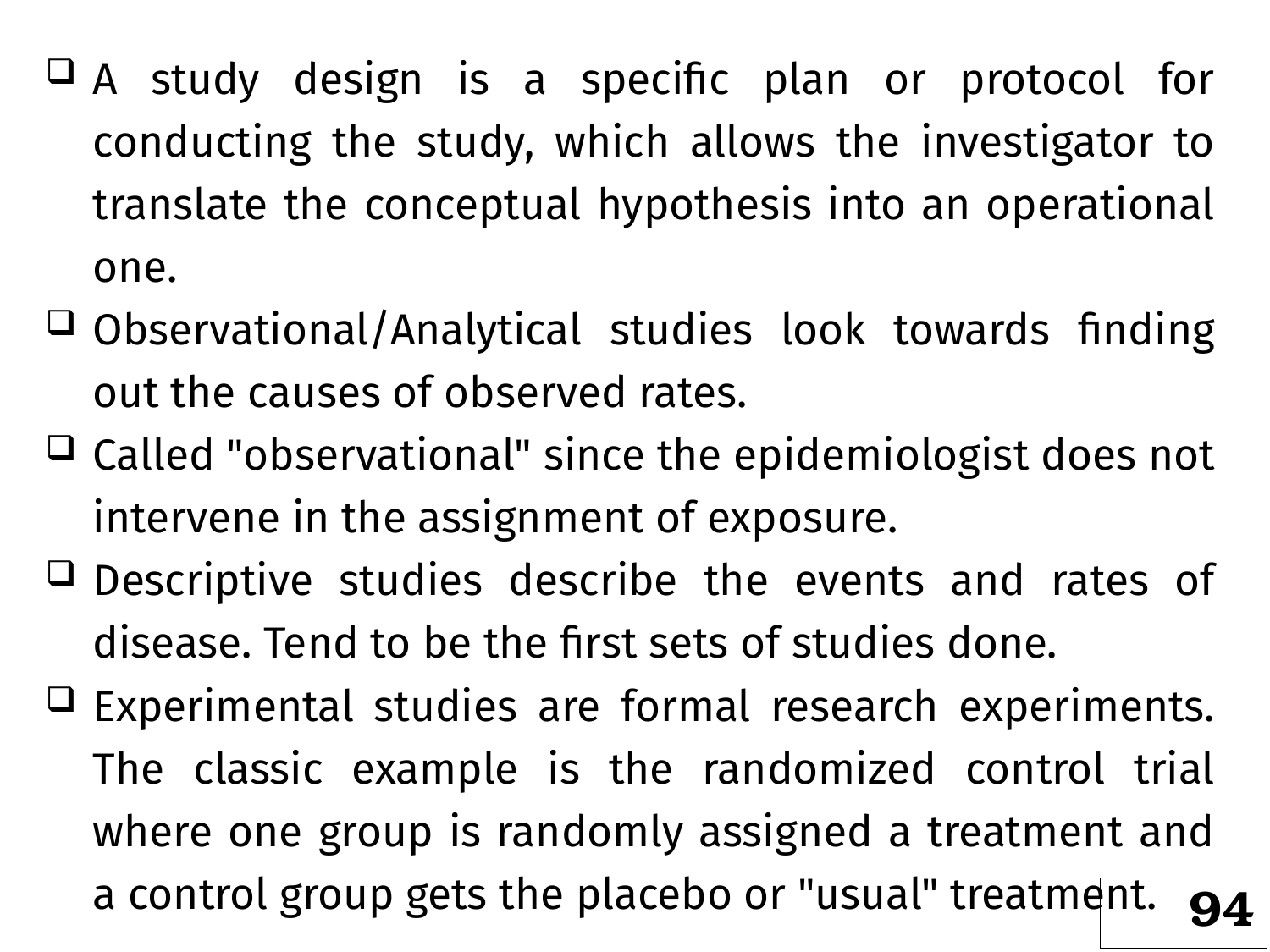

A study design is a specific plan or protocol for conducting the study, which allows the investigator to translate the conceptual hypothesis into an operational one.
Observational/Analytical studies look towards finding out the causes of observed rates.
Called "observational" since the epidemiologist does not intervene in the assignment of exposure.
Descriptive studies describe the events and rates of disease. Tend to be the first sets of studies done.
Experimental studies are formal research experiments. The classic example is the randomized control trial where one group is randomly assigned a treatment and a control group gets the placebo or "usual" treatment.

94